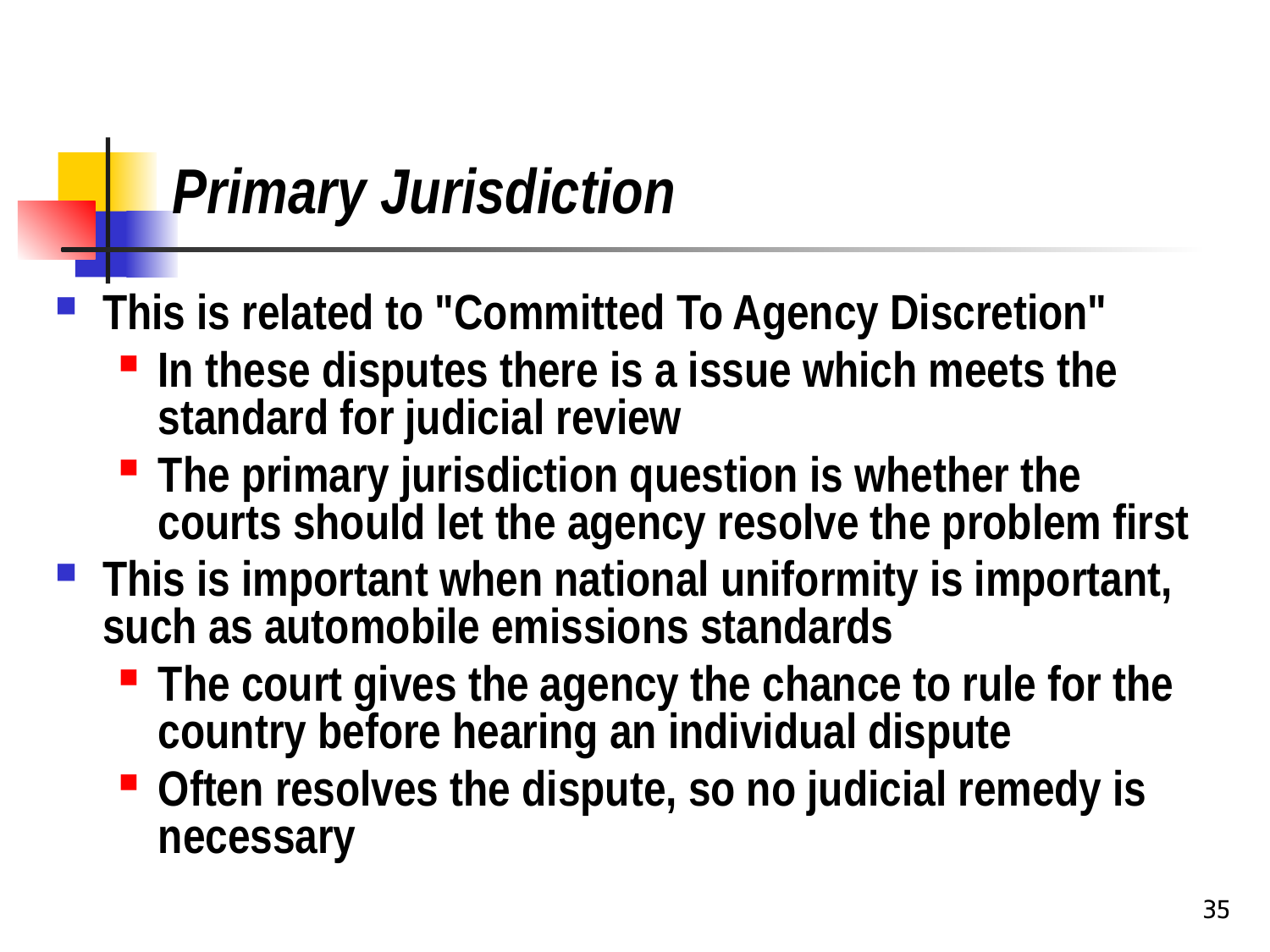

# Primary Jurisdiction
This is related to "Committed To Agency Discretion"
In these disputes there is a issue which meets the standard for judicial review
The primary jurisdiction question is whether the courts should let the agency resolve the problem first
This is important when national uniformity is important, such as automobile emissions standards
The court gives the agency the chance to rule for the country before hearing an individual dispute
Often resolves the dispute, so no judicial remedy is necessary
35